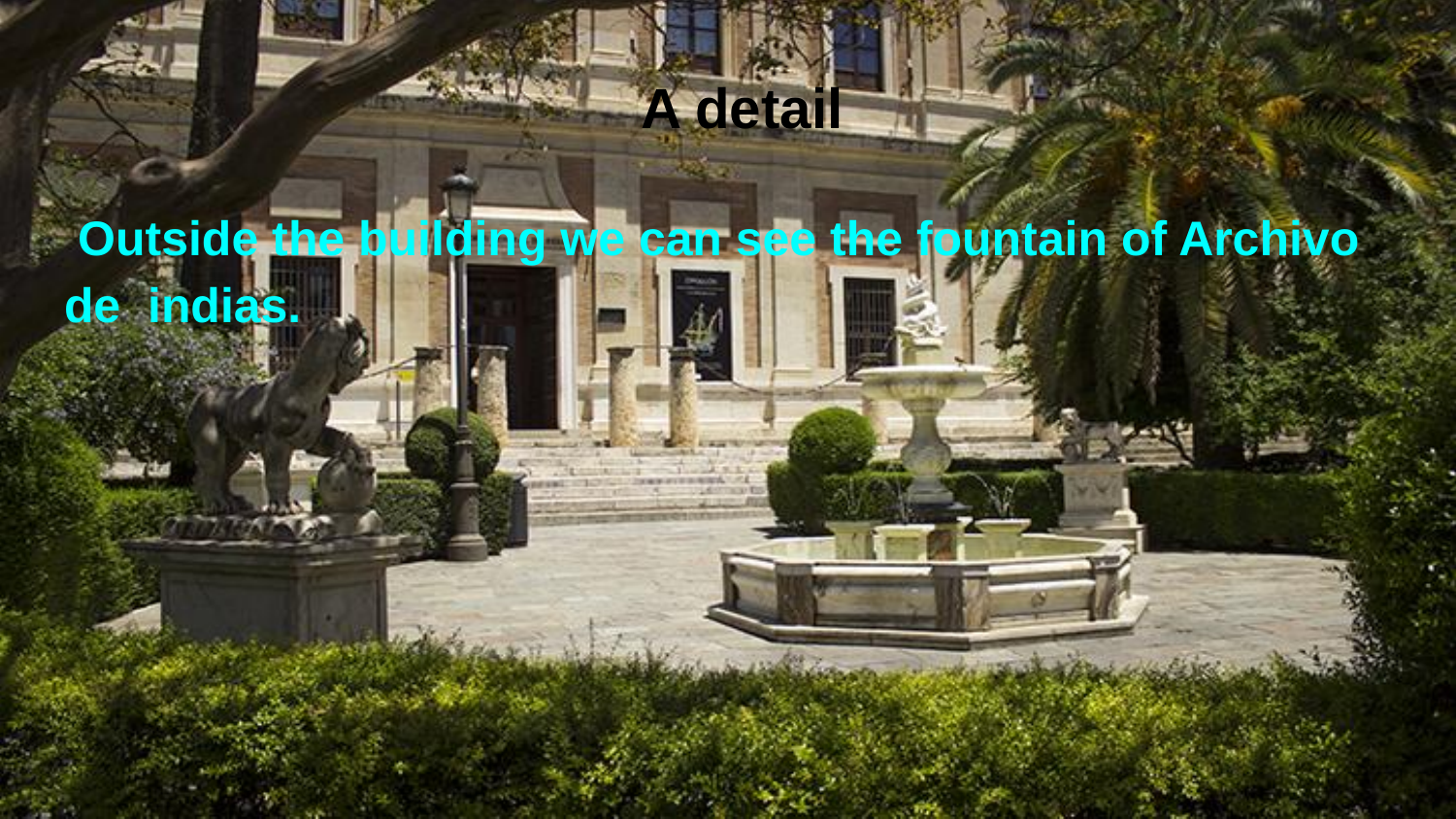

# A detail
 Outside the building we can see the fountain of Archivo de  indias.